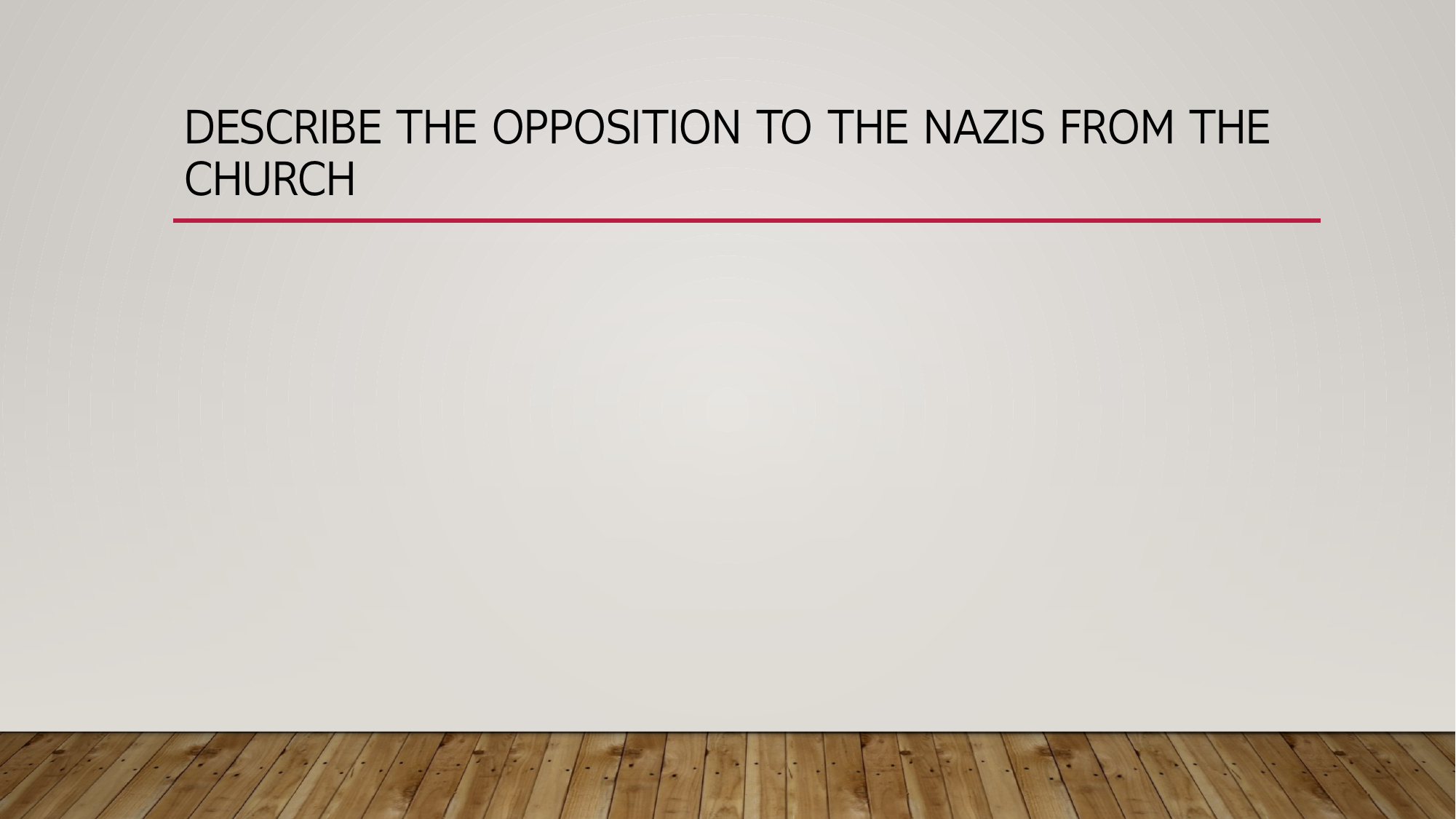

# Describe the opposition to the Nazis from the Church